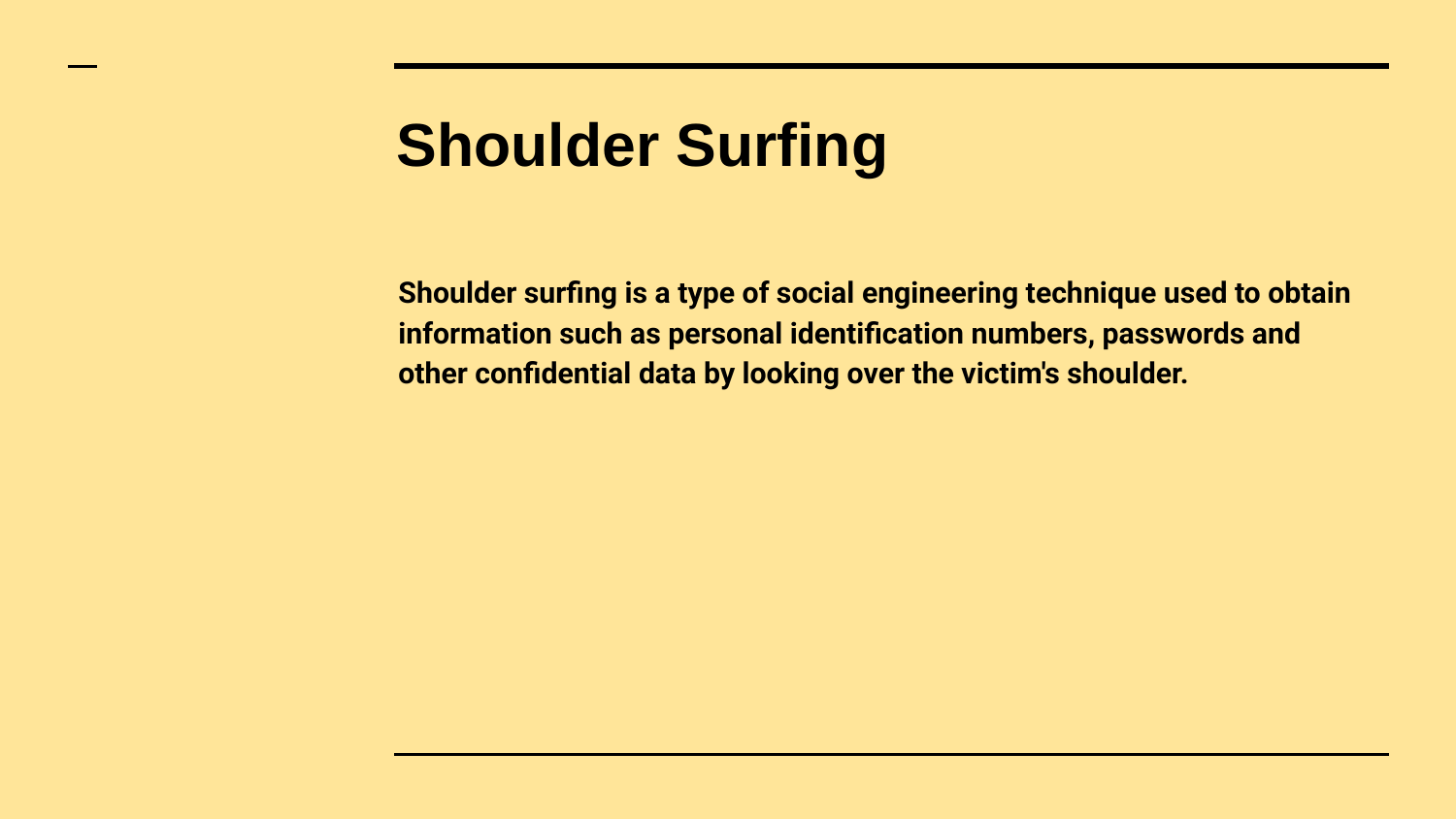

# Shoulder Surfing
Shoulder surfing is a type of social engineering technique used to obtain information such as personal identification numbers, passwords and other confidential data by looking over the victim's shoulder.